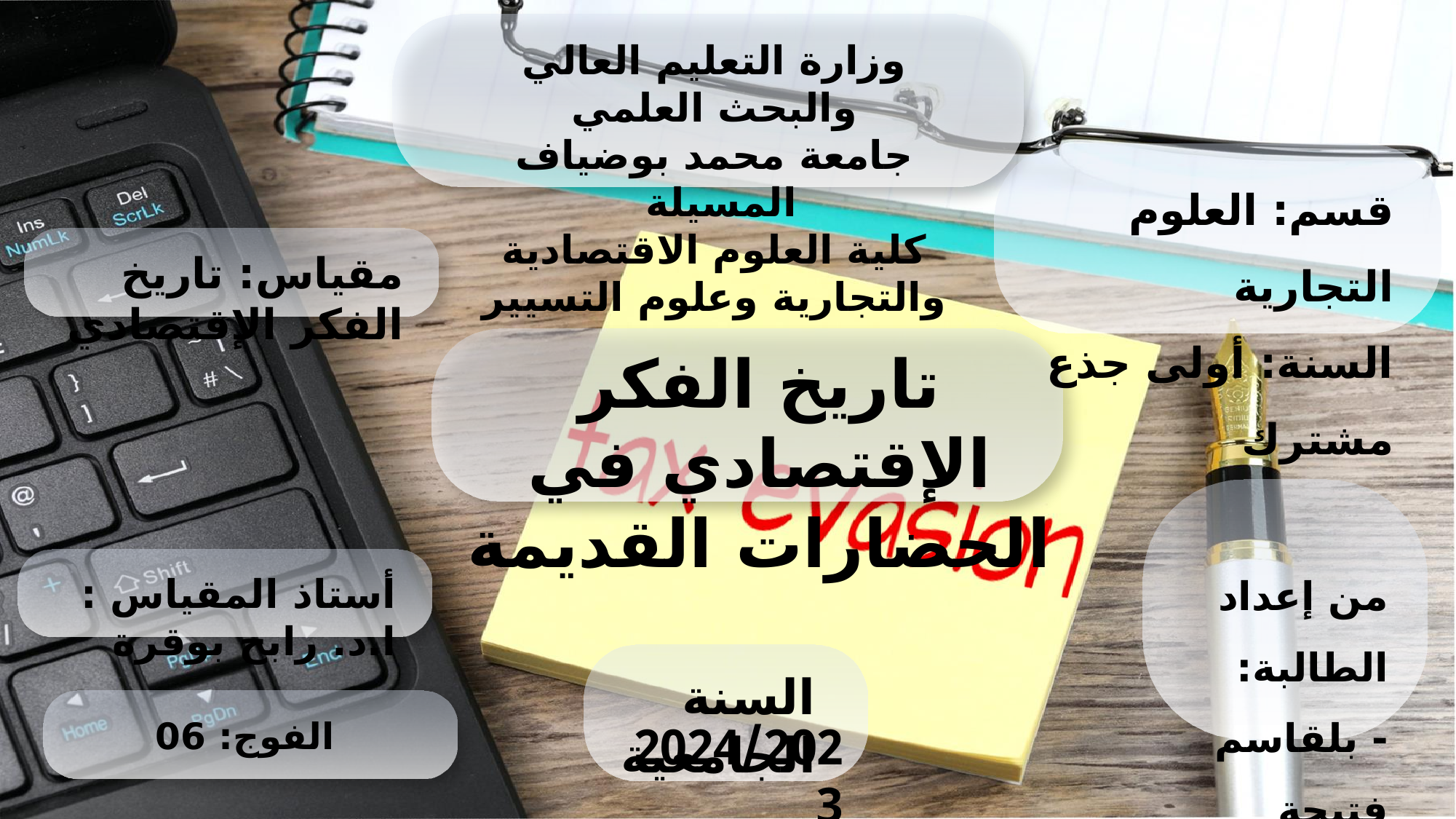

وزارة التعليم العالي والبحث العلمي
جامعة محمد بوضياف المسيلة
كلية العلوم الاقتصادية والتجارية وعلوم التسيير

قسم: العلوم التجارية
السنة: أولى جذع مشترك

مقياس: تاريخ الفكر الإقتصادي

تاريخ الفكر الإقتصادي في الحضارات القديمة

من إعداد الطالبة:
- بلقاسم فتيحة

أستاذ المقياس : ا.د. رابح بوقرة

2024/2023
السنة الجامعية
الفوج: 06